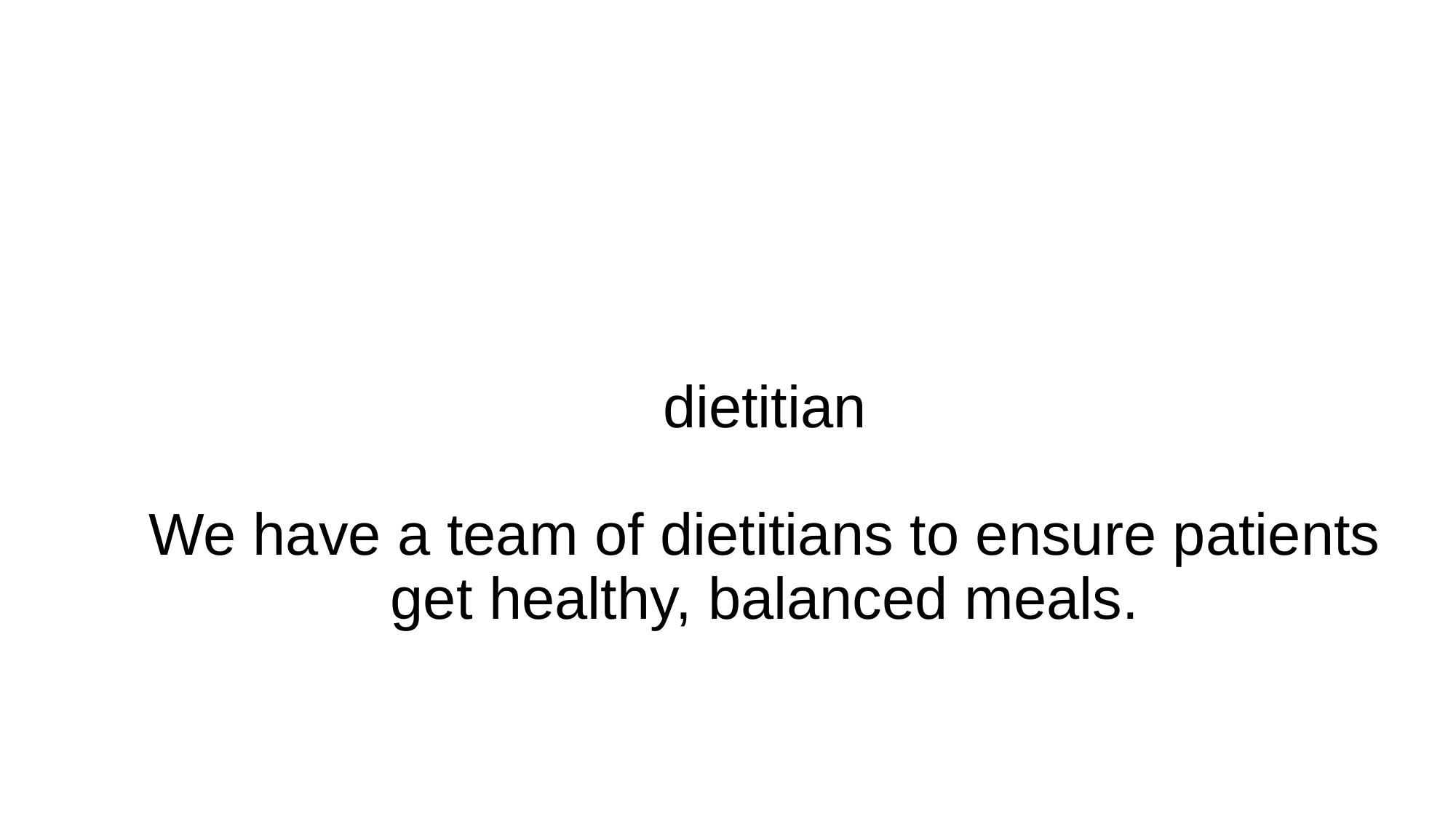

# dietitian We have a team of dietitians to ensure patients get healthy, balanced meals.